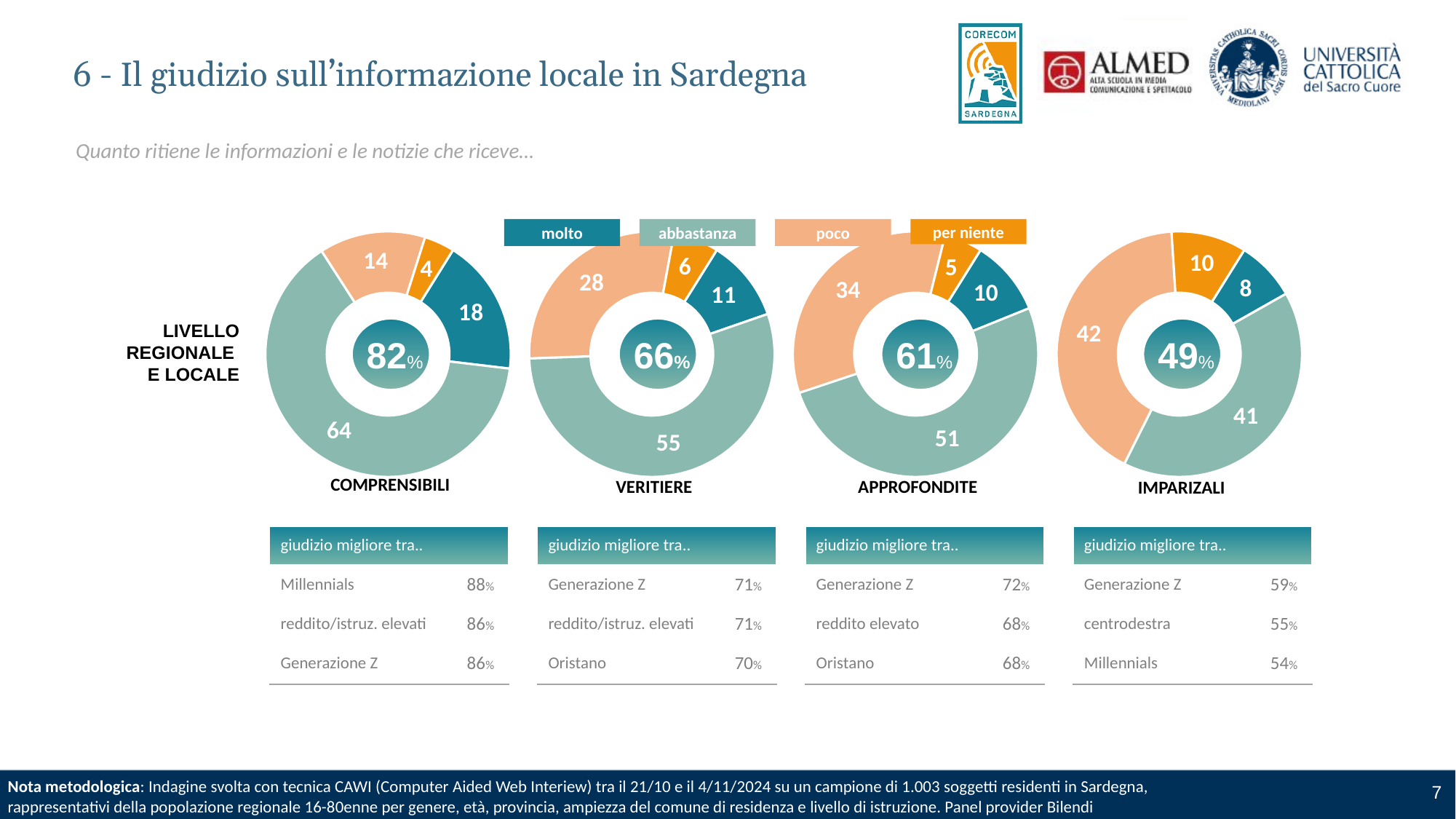

# 6 - Il giudizio sull’informazione locale in Sardegna
Quanto ritiene le informazioni e le notizie che riceve…
molto
abbastanza
poco
per niente

### Chart

| Category | Sales |
|---|---|
| Molto | 18.0 |
| Abbastanza | 64.0 |
| Poco | 14.0 |
| Per niente | 4.0 |

### Chart

| Category | Sales |
|---|---|
| Molto | 10.803485148035314 |
| Abbastanza | 54.75493304346731 |
| Poco | 28.461172858708697 |
| Per niente | 5.980408949788578 |

### Chart

| Category | Sales |
|---|---|
| Molto | 10.0 |
| Abbastanza | 51.0 |
| Poco | 34.0 |
| Per niente | 5.0 |

### Chart

| Category | Sales |
|---|---|
| Molto | 8.0 |
| Abbastanza | 41.0 |
| Poco | 42.0 |
| Per niente | 10.0 |
LIVELLO
REGIONALE
E LOCALE

82%

66%

61%

49%
COMPRENSIBILI
VERITIERE
APPROFONDITE
IMPARIZALI
| giudizio migliore tra.. |  |
| --- | --- |
| Millennials | 88% |
| reddito/istruz. elevati | 86% |
| Generazione Z | 86% |
| giudizio migliore tra.. |  |
| --- | --- |
| Generazione Z | 71% |
| reddito/istruz. elevati | 71% |
| Oristano | 70% |
| giudizio migliore tra.. |  |
| --- | --- |
| Generazione Z | 72% |
| reddito elevato | 68% |
| Oristano | 68% |
| giudizio migliore tra.. |  |
| --- | --- |
| Generazione Z | 59% |
| centrodestra | 55% |
| Millennials | 54% |
7
Nota metodologica: Indagine svolta con tecnica CAWI (Computer Aided Web Interiew) tra il 21/10 e il 4/11/2024 su un campione di 1.003 soggetti residenti in Sardegna,
rappresentativi della popolazione regionale 16-80enne per genere, età, provincia, ampiezza del comune di residenza e livello di istruzione. Panel provider Bilendi